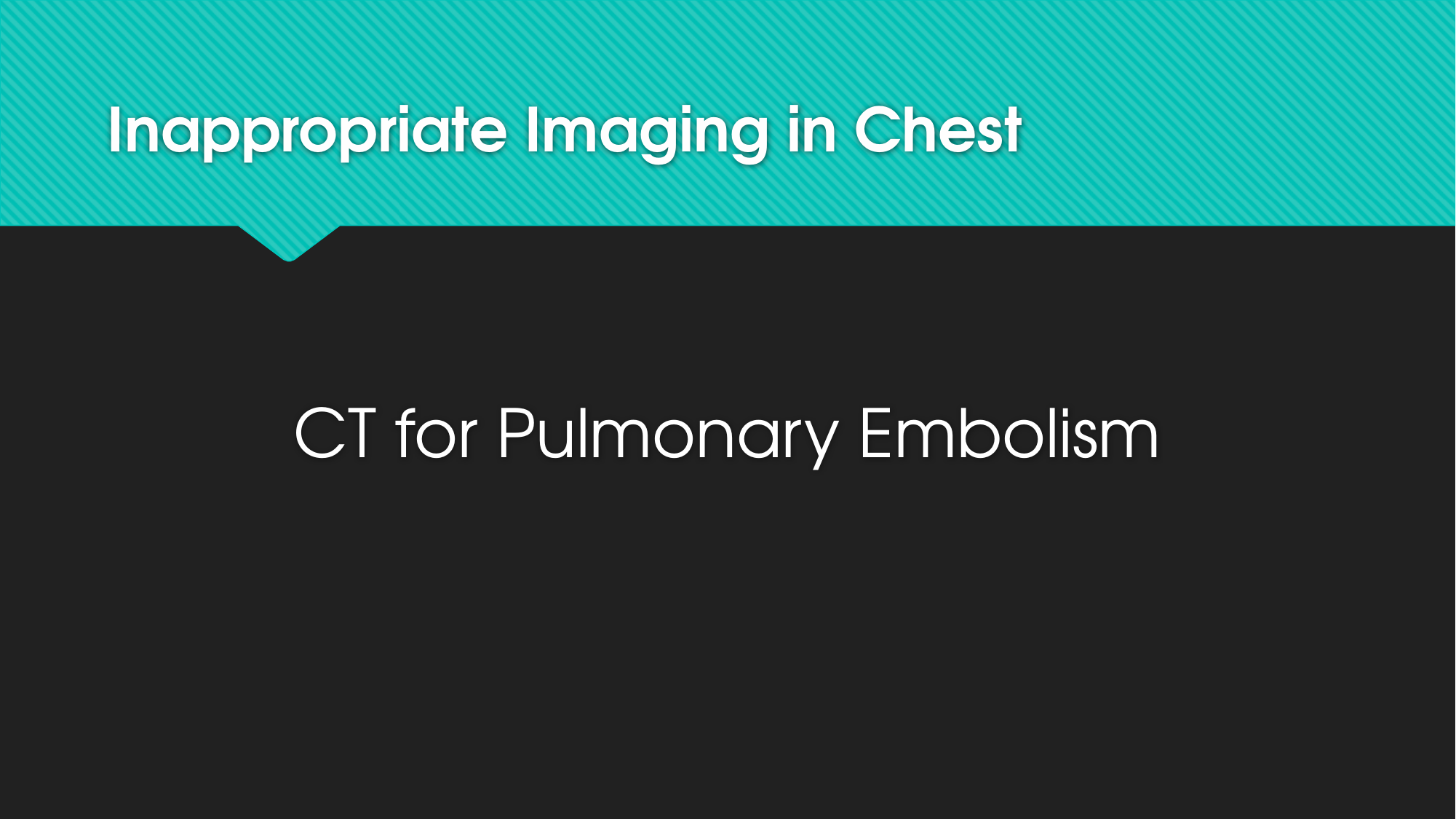

# Inappropriate Imaging in Chest
CT for Pulmonary Embolism